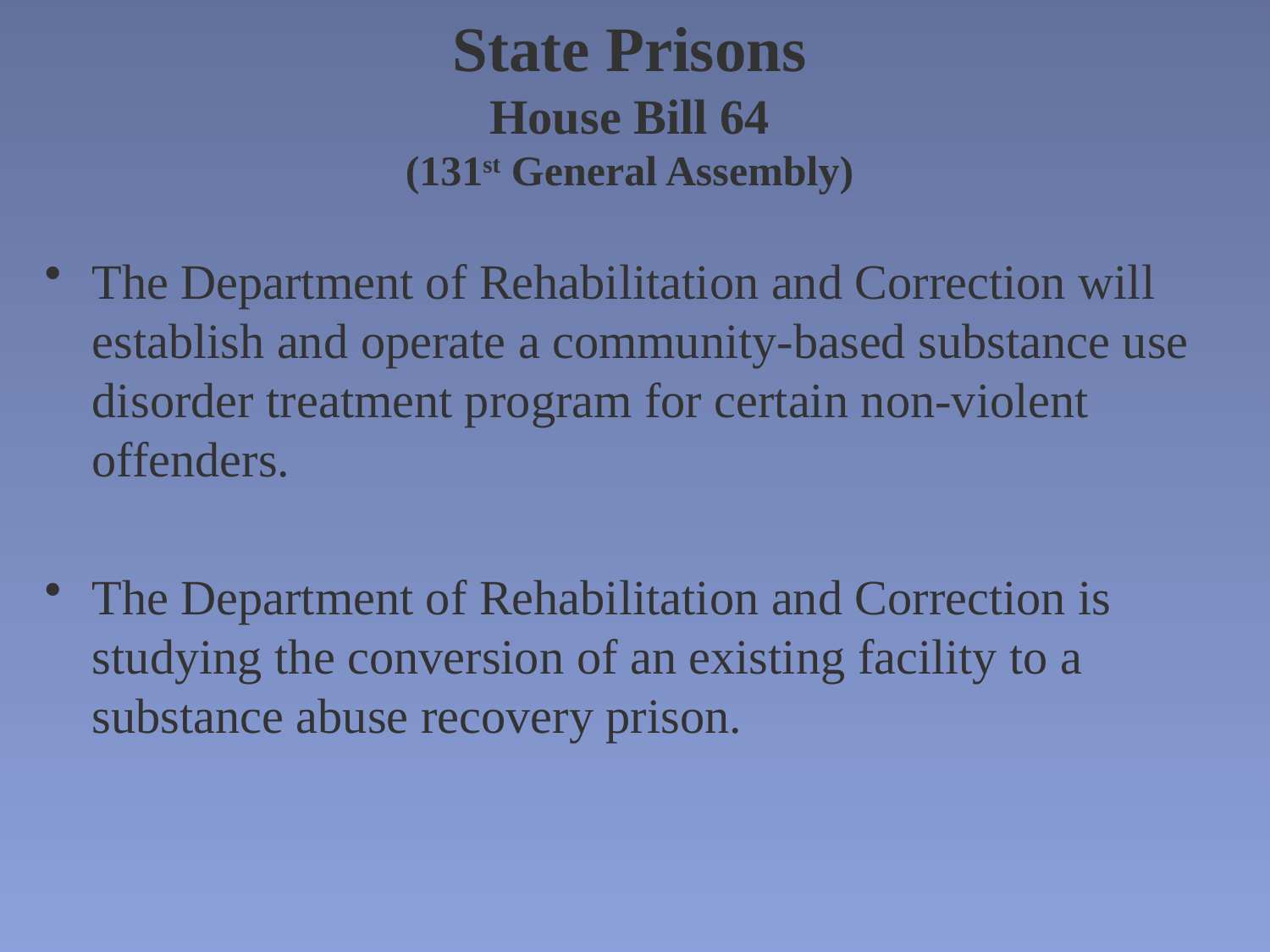

# State Prisons House Bill 64 (131st General Assembly)
The Department of Rehabilitation and Correction will establish and operate a community-based substance use disorder treatment program for certain non-violent offenders.

The Department of Rehabilitation and Correction is studying the conversion of an existing facility to a substance abuse recovery prison.